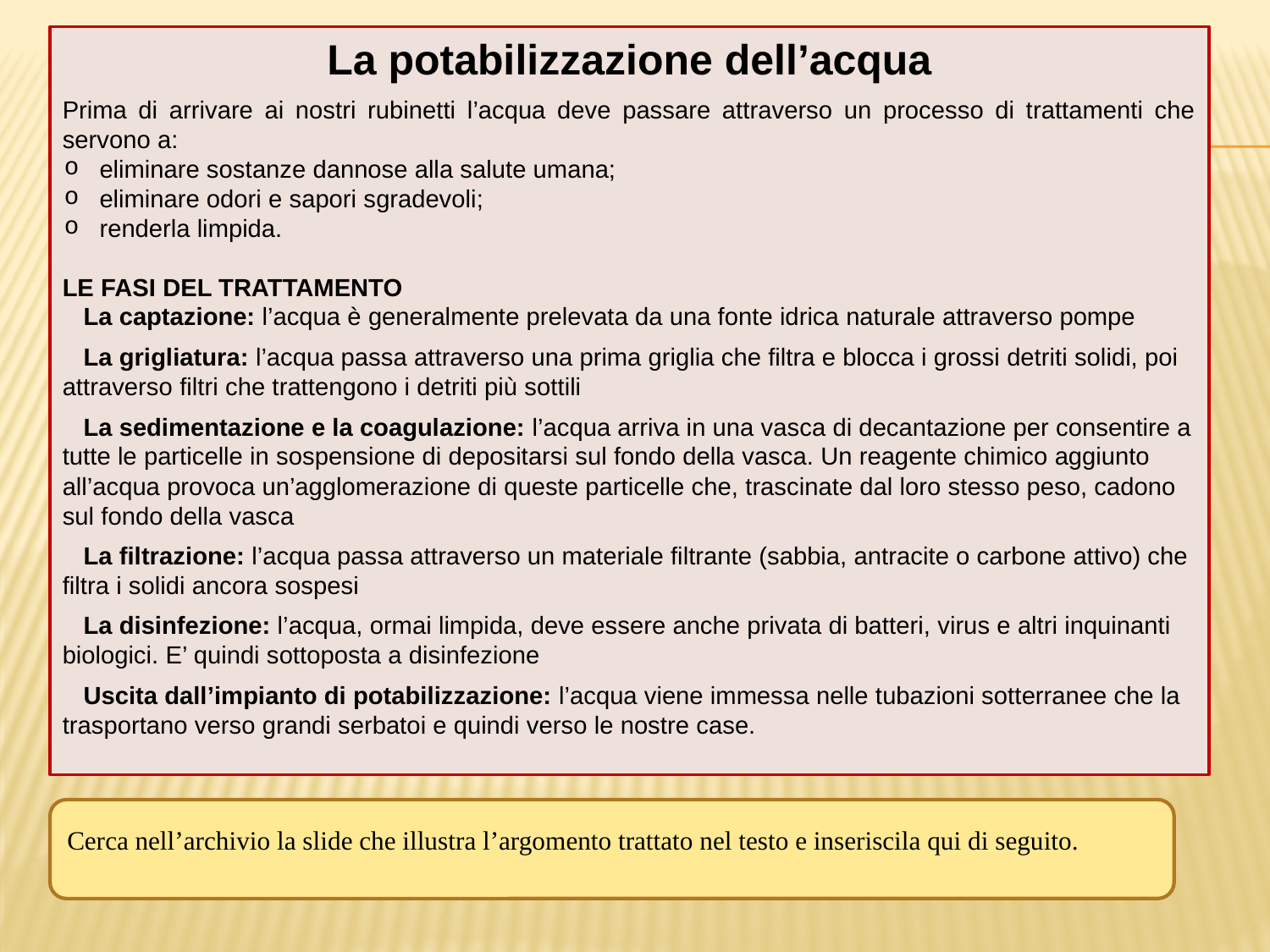

La potabilizzazione dell’acqua
Prima di arrivare ai nostri rubinetti l’acqua deve passare attraverso un processo di trattamenti che servono a:
 eliminare sostanze dannose alla salute umana;
 eliminare odori e sapori sgradevoli;
 renderla limpida.

LE FASI DEL TRATTAMENTO
   La captazione: l’acqua è generalmente prelevata da una fonte idrica naturale attraverso pompe
   La grigliatura: l’acqua passa attraverso una prima griglia che filtra e blocca i grossi detriti solidi, poi attraverso filtri che trattengono i detriti più sottili
   La sedimentazione e la coagulazione: l’acqua arriva in una vasca di decantazione per consentire a tutte le particelle in sospensione di depositarsi sul fondo della vasca. Un reagente chimico aggiunto all’acqua provoca un’agglomerazione di queste particelle che, trascinate dal loro stesso peso, cadono sul fondo della vasca
   La filtrazione: l’acqua passa attraverso un materiale filtrante (sabbia, antracite o carbone attivo) che filtra i solidi ancora sospesi
   La disinfezione: l’acqua, ormai limpida, deve essere anche privata di batteri, virus e altri inquinanti biologici. E’ quindi sottoposta a disinfezione
   Uscita dall’impianto di potabilizzazione: l’acqua viene immessa nelle tubazioni sotterranee che la trasportano verso grandi serbatoi e quindi verso le nostre case.

Cerca nell’archivio la slide che illustra l’argomento trattato nel testo e inseriscila qui di seguito.